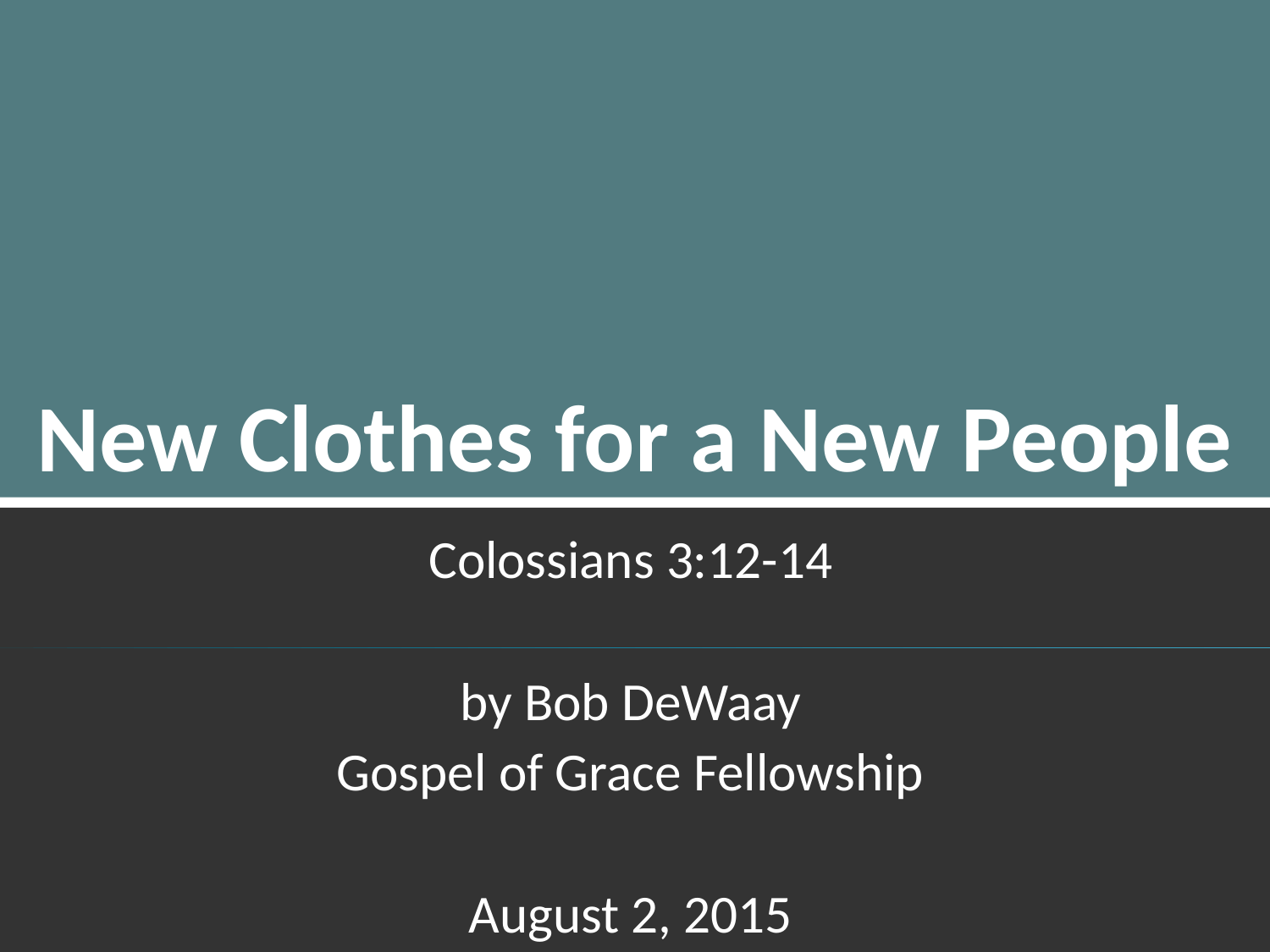

# New Clothes for a New People
Colossians 3:12-14

by Bob DeWaay
Gospel of Grace Fellowship

August 2, 2015